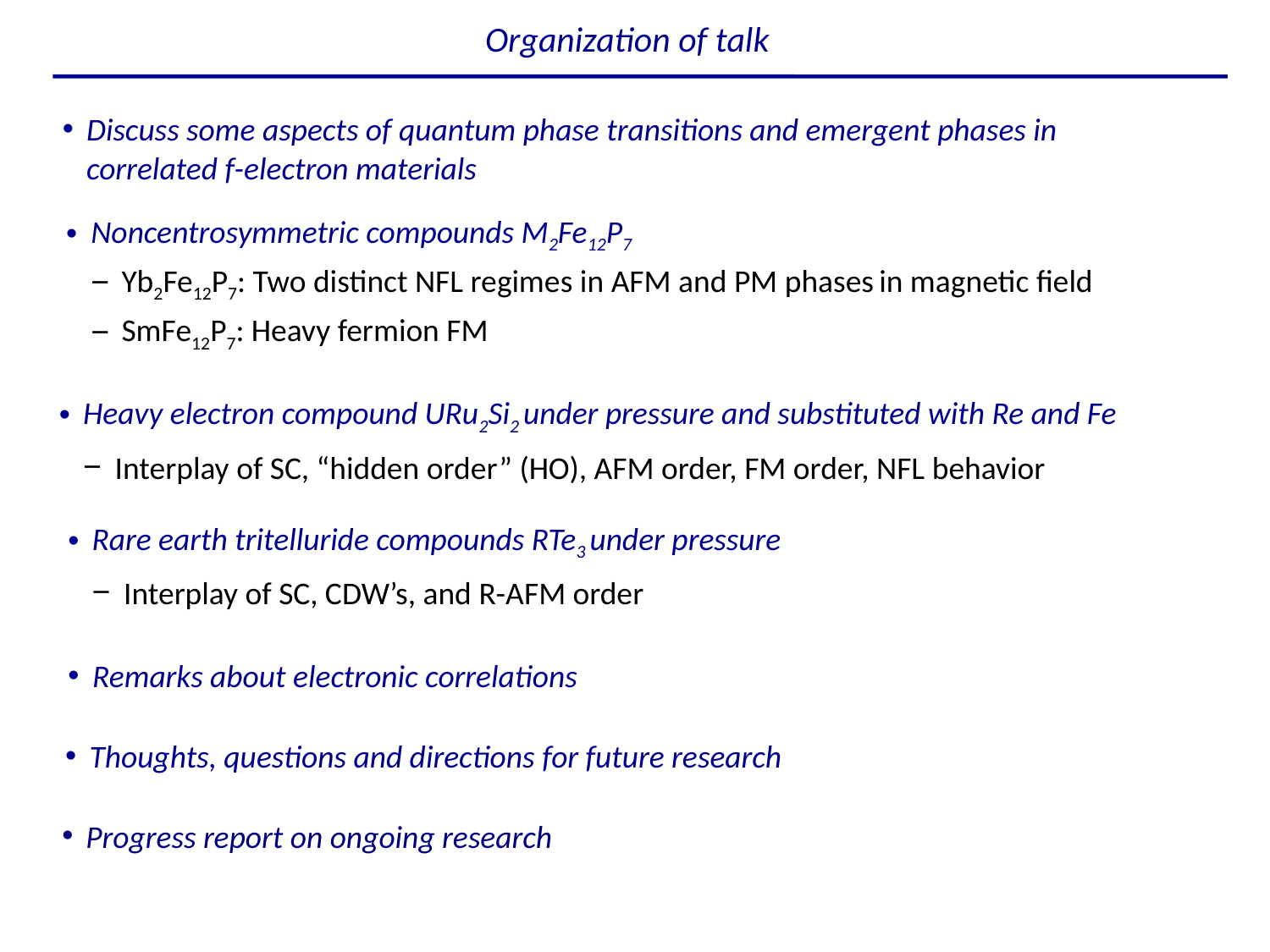

Organization of talk

Discuss some aspects of quantum phase transitions and emergent phases in
correlated f-electron materials
Noncentrosymmetric compounds M2Fe12P7
Yb2Fe12P7: Two distinct NFL regimes in AFM and PM phases in magnetic field
SmFe12P7: Heavy fermion FM
Heavy electron compound URu2Si2 under pressure and substituted with Re and Fe
Interplay of SC, “hidden order” (HO), AFM order, FM order, NFL behavior
Rare earth tritelluride compounds RTe3 under pressure
Interplay of SC, CDW’s, and R-AFM order
Remarks about electronic correlations
Thoughts, questions and directions for future research
Progress report on ongoing research